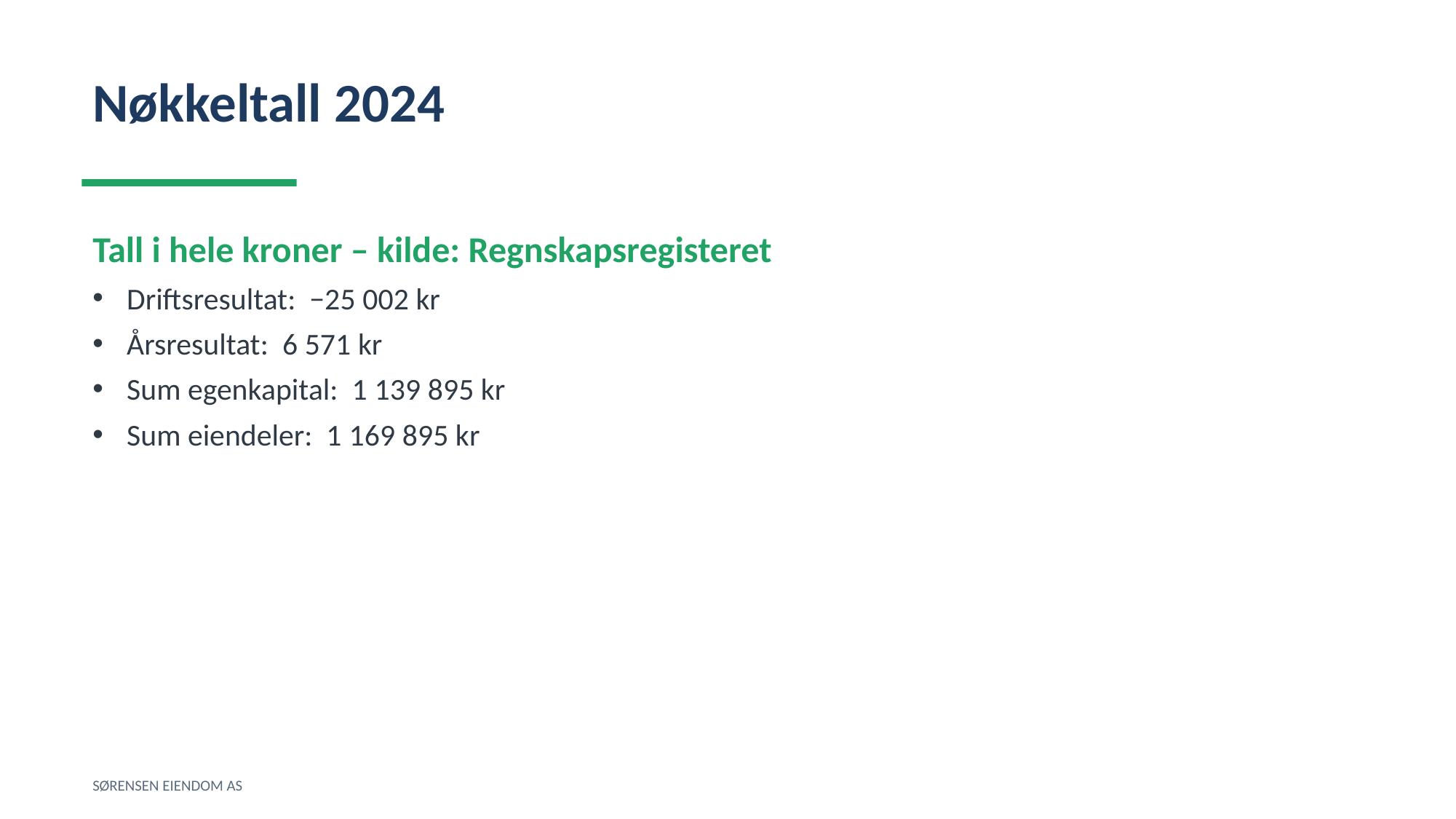

Nøkkeltall 2024

Tall i hele kroner – kilde: Regnskapsregisteret
Driftsresultat:  −25 002 kr
Årsresultat:  6 571 kr
Sum egenkapital:  1 139 895 kr
Sum eiendeler:  1 169 895 kr
SØRENSEN EIENDOM AS